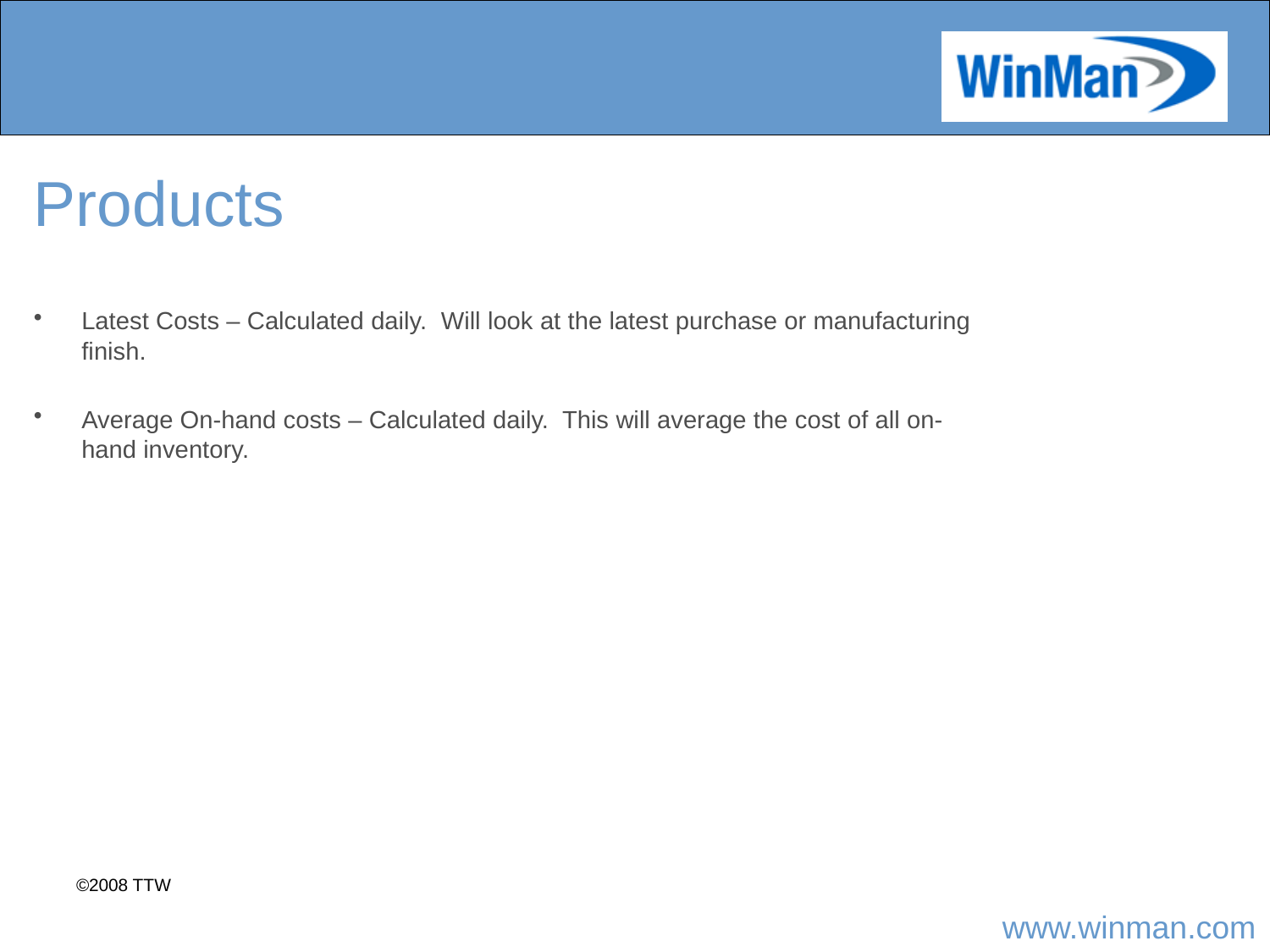

# Products

Latest Costs – Calculated daily.  Will look at the latest purchase or manufacturing finish.

Average On-hand costs – Calculated daily.  This will average the cost of all on-hand inventory.

©2008 TTW